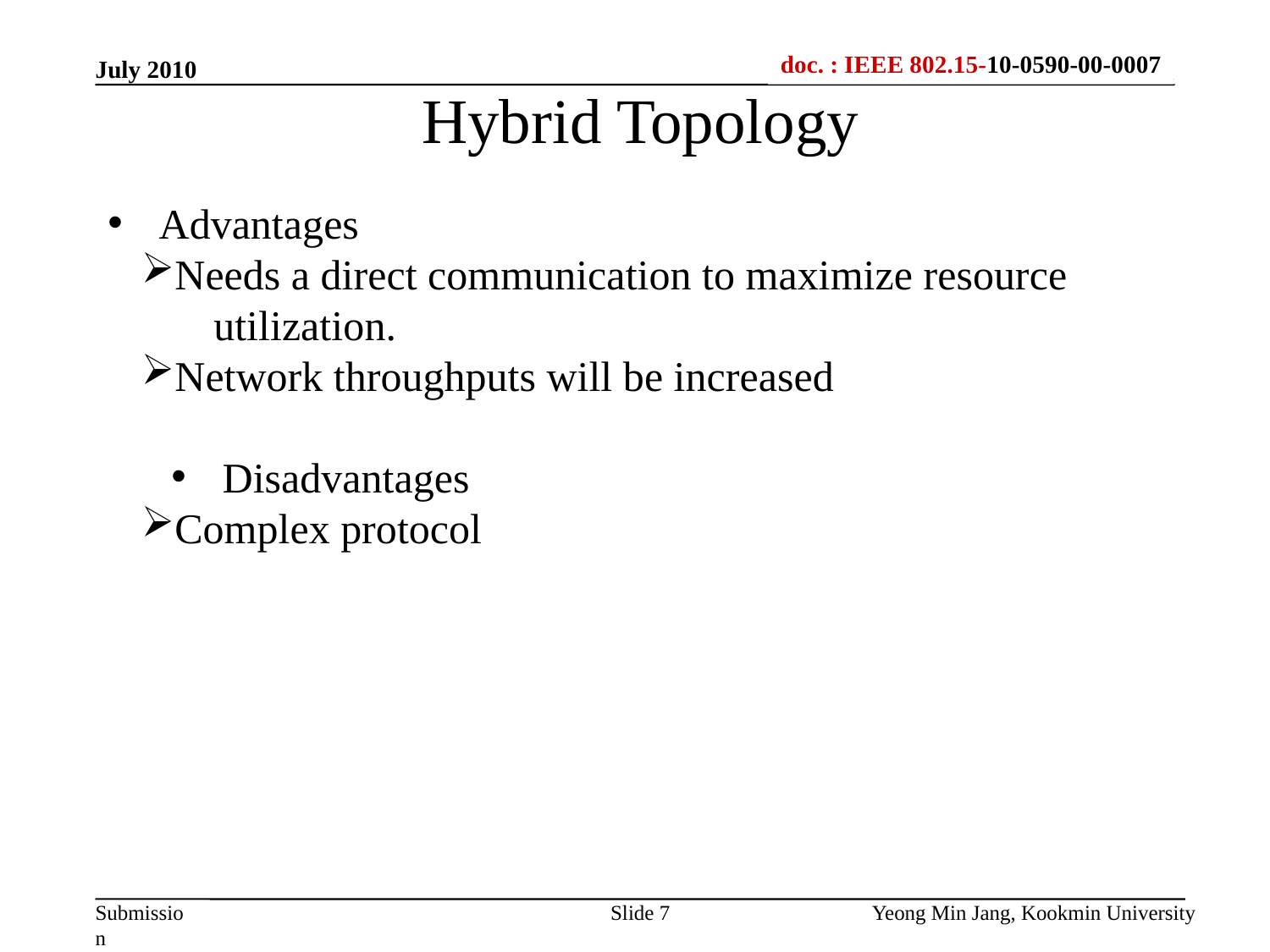

July 2010
Hybrid Topology
  Advantages
Needs a direct communication to maximize resource
    utilization.
Network throughputs will be increased

  Disadvantages
Complex protocol

Slide 7
Yeong Min Jang, Kookmin University